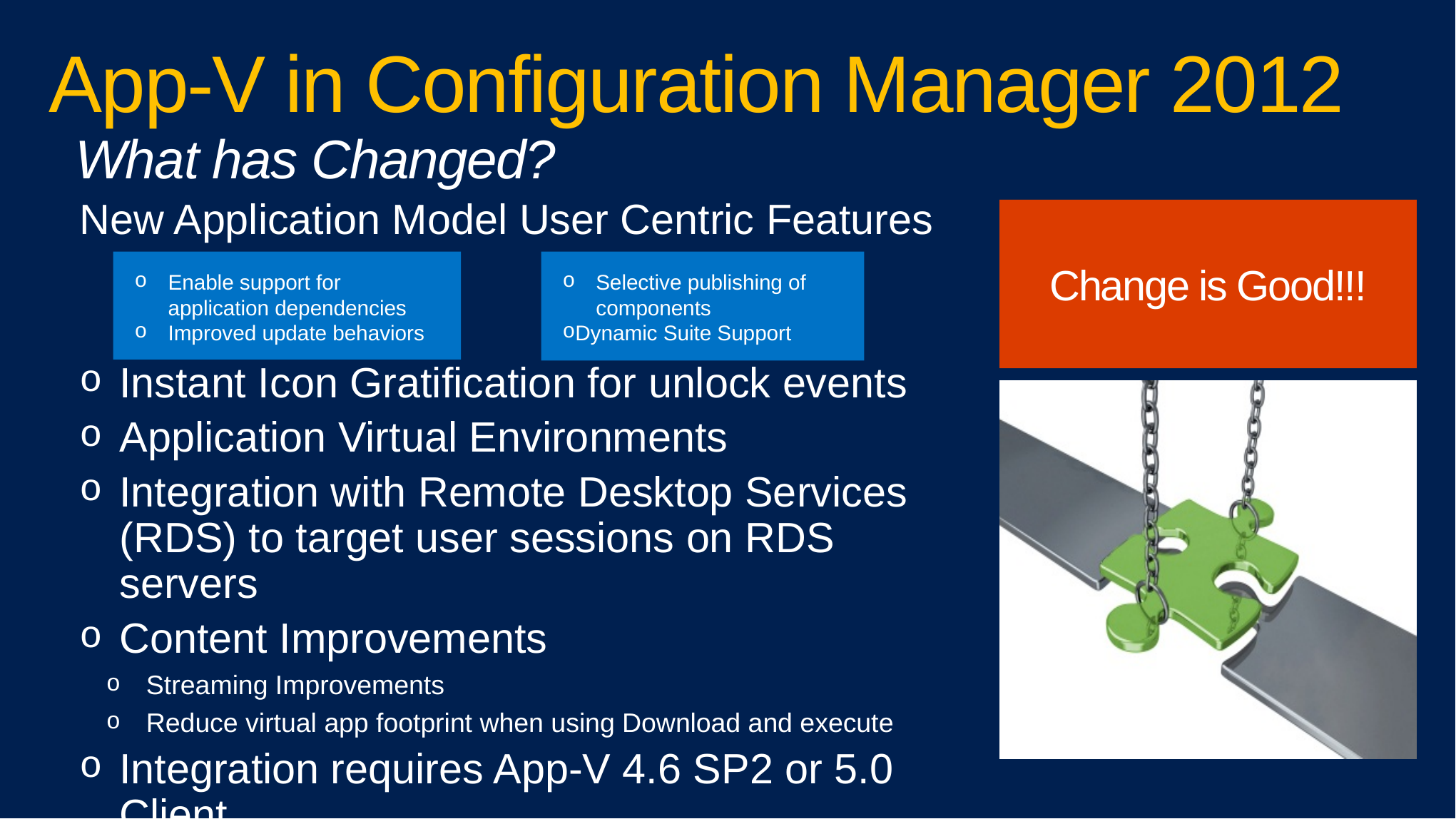

# App-V in Configuration Manager 2012
What has Changed?
New Application Model User Centric Features

Instant Icon Gratification for unlock events
Application Virtual Environments
Integration with Remote Desktop Services (RDS) to target user sessions on RDS servers
Content Improvements
Streaming Improvements
Reduce virtual app footprint when using Download and execute
Integration requires App-V 4.6 SP2 or 5.0 Client
Change is Good!!!
Enable support for application dependencies
Improved update behaviors
Selective publishing of components
Dynamic Suite Support